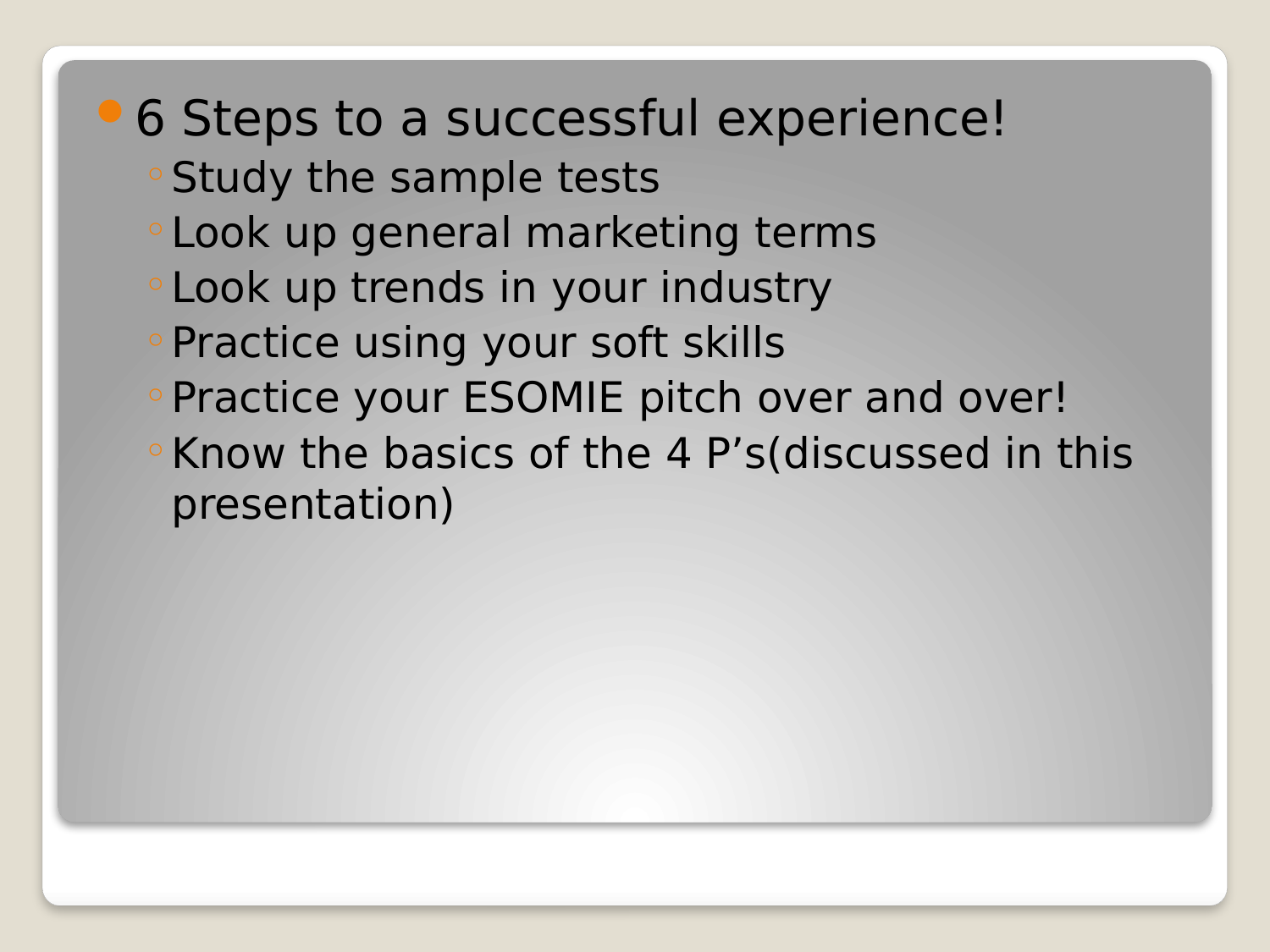

6 Steps to a successful experience!
Study the sample tests
Look up general marketing terms
Look up trends in your industry
Practice using your soft skills
Practice your ESOMIE pitch over and over!
Know the basics of the 4 P’s(discussed in this presentation)
#